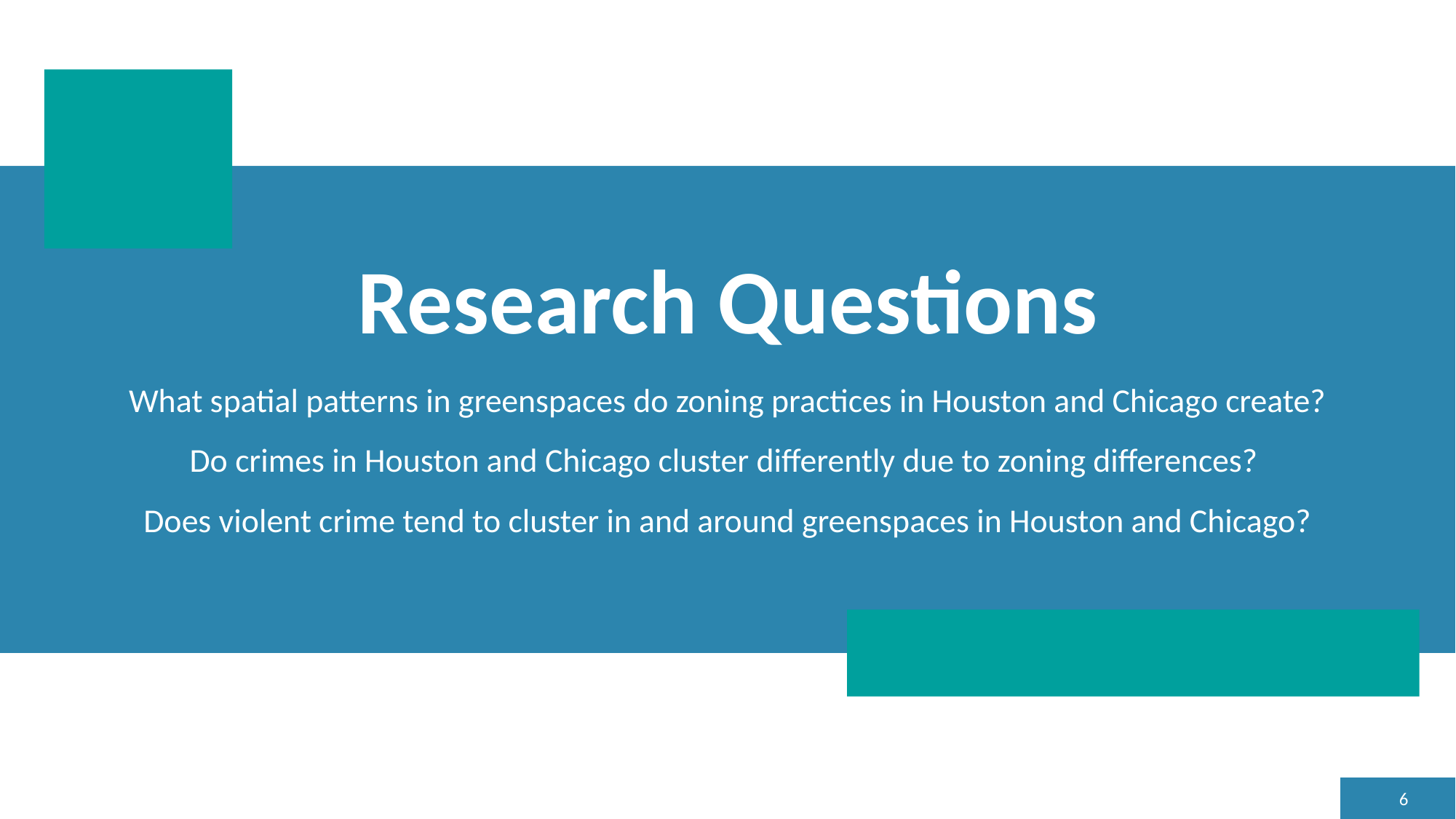

# Research Questions
What spatial patterns in greenspaces do zoning practices in Houston and Chicago create?
Do crimes in Houston and Chicago cluster differently due to zoning differences?
Does violent crime tend to cluster in and around greenspaces in Houston and Chicago?
6